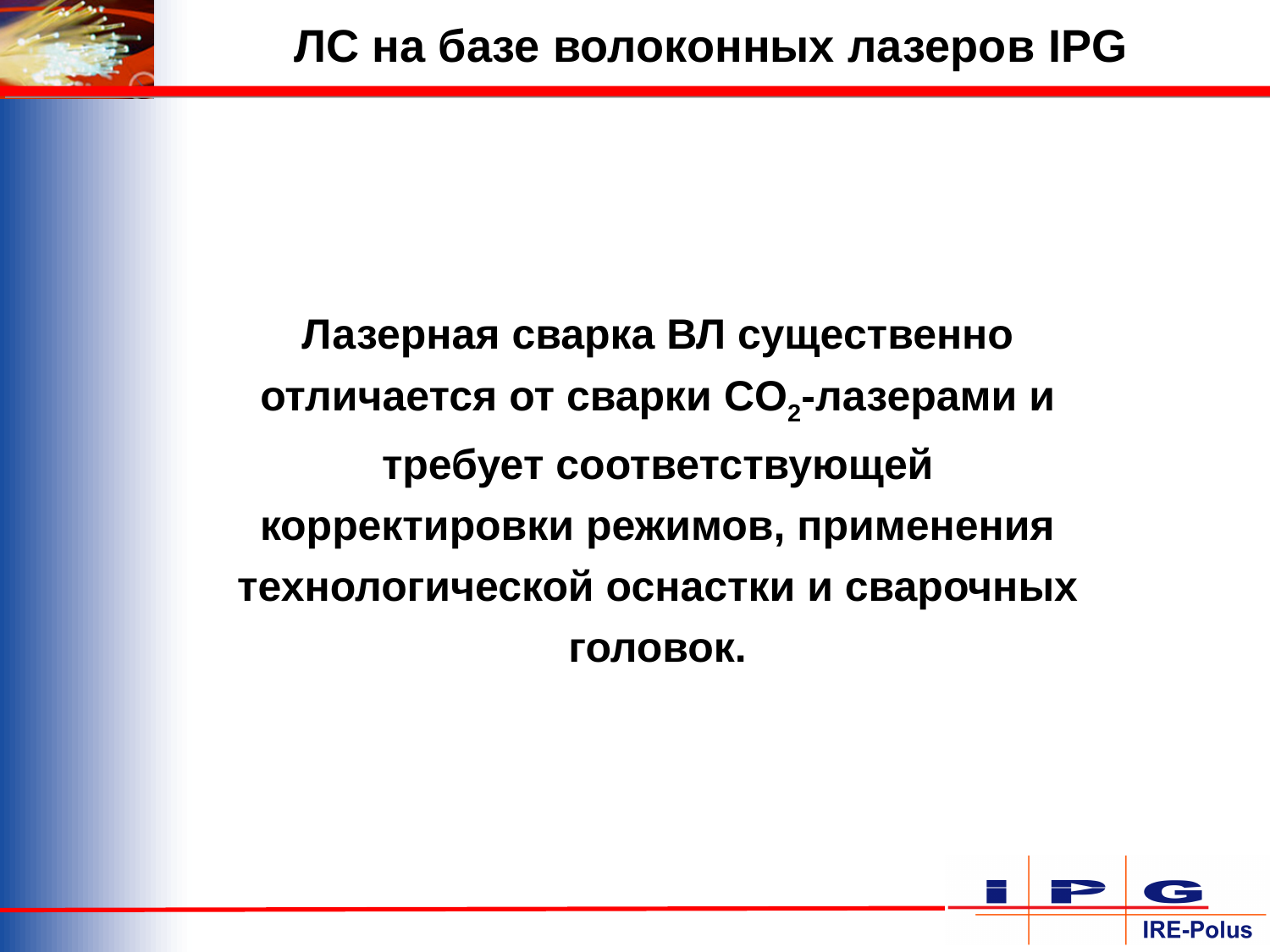

ЛС на базе волоконных лазеров IPG

Лазерная сварка ВЛ существенно отличается от сварки CО2-лазерами и требует соответствующей корректировки режимов, применения технологической оснастки и сварочных головок.